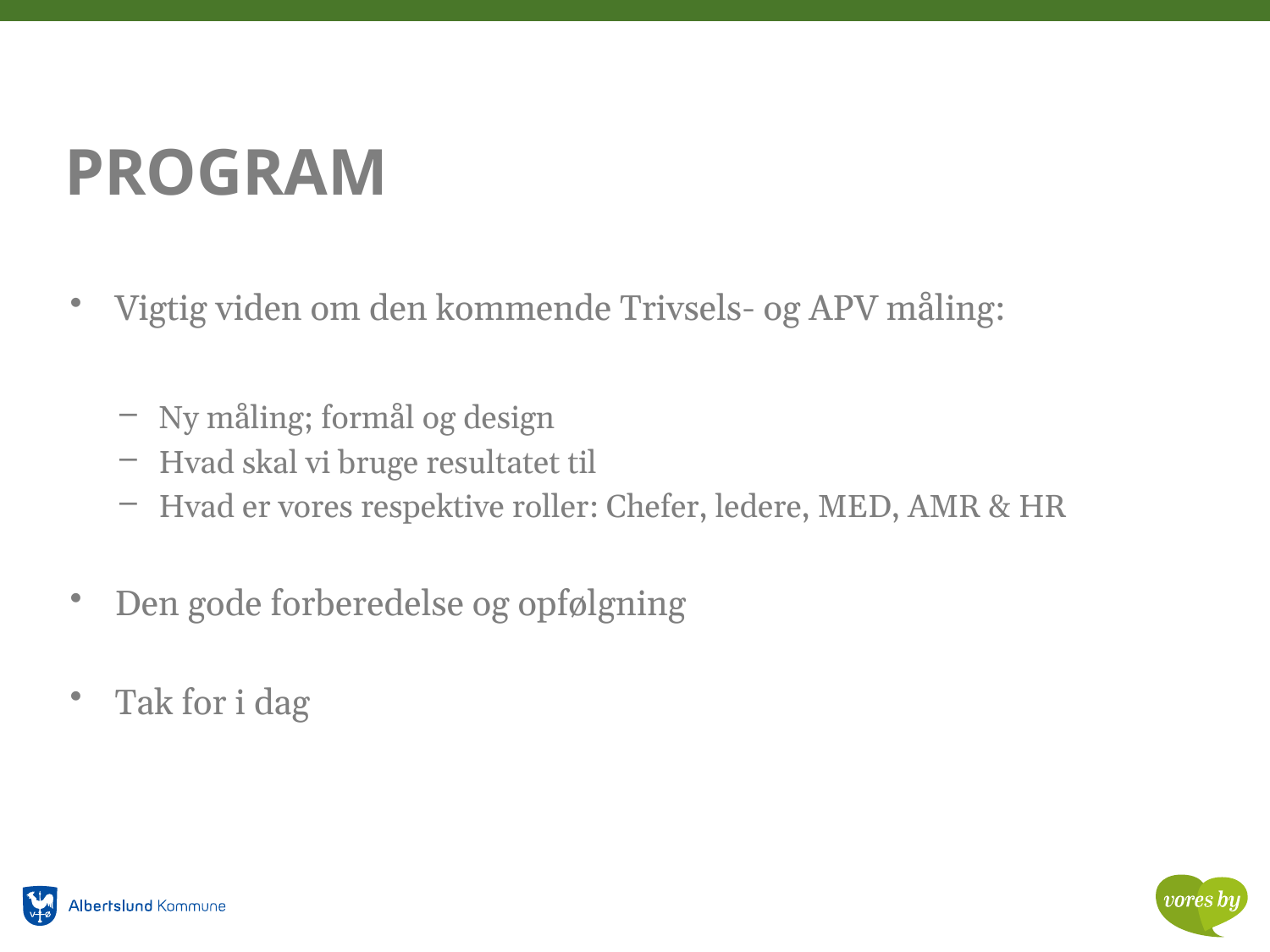

# PROGRAM

Vigtig viden om den kommende Trivsels- og APV måling:

Ny måling; formål og design
Hvad skal vi bruge resultatet til
Hvad er vores respektive roller: Chefer, ledere, MED, AMR & HR

Den gode forberedelse og opfølgning

Tak for i dag